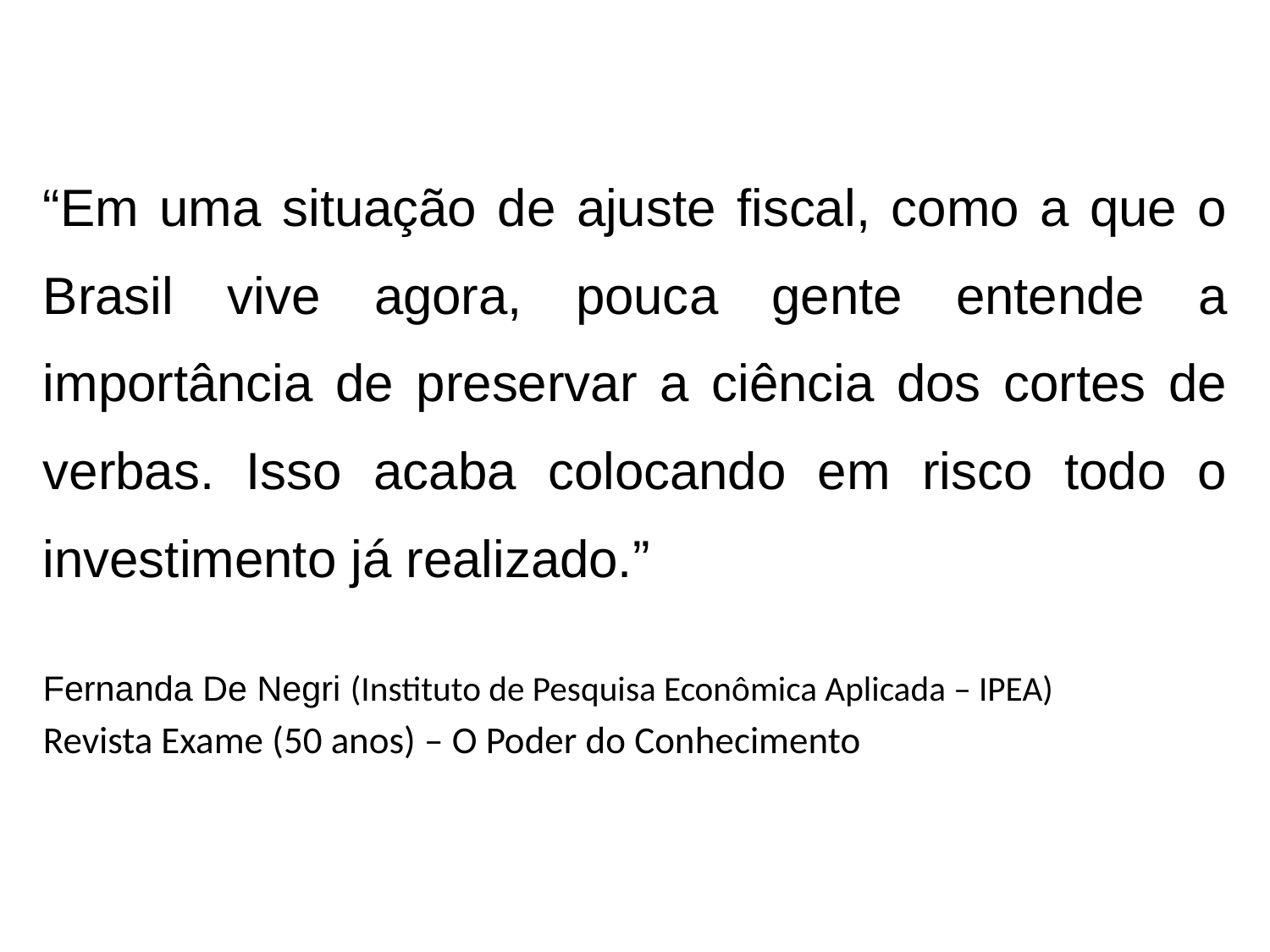

“Em uma situação de ajuste fiscal, como a que o Brasil vive agora, pouca gente entende a importância de preservar a ciência dos cortes de verbas. Isso acaba colocando em risco todo o investimento já realizado.”

Fernanda De Negri (Instituto de Pesquisa Econômica Aplicada – IPEA)
Revista Exame (50 anos) – O Poder do Conhecimento